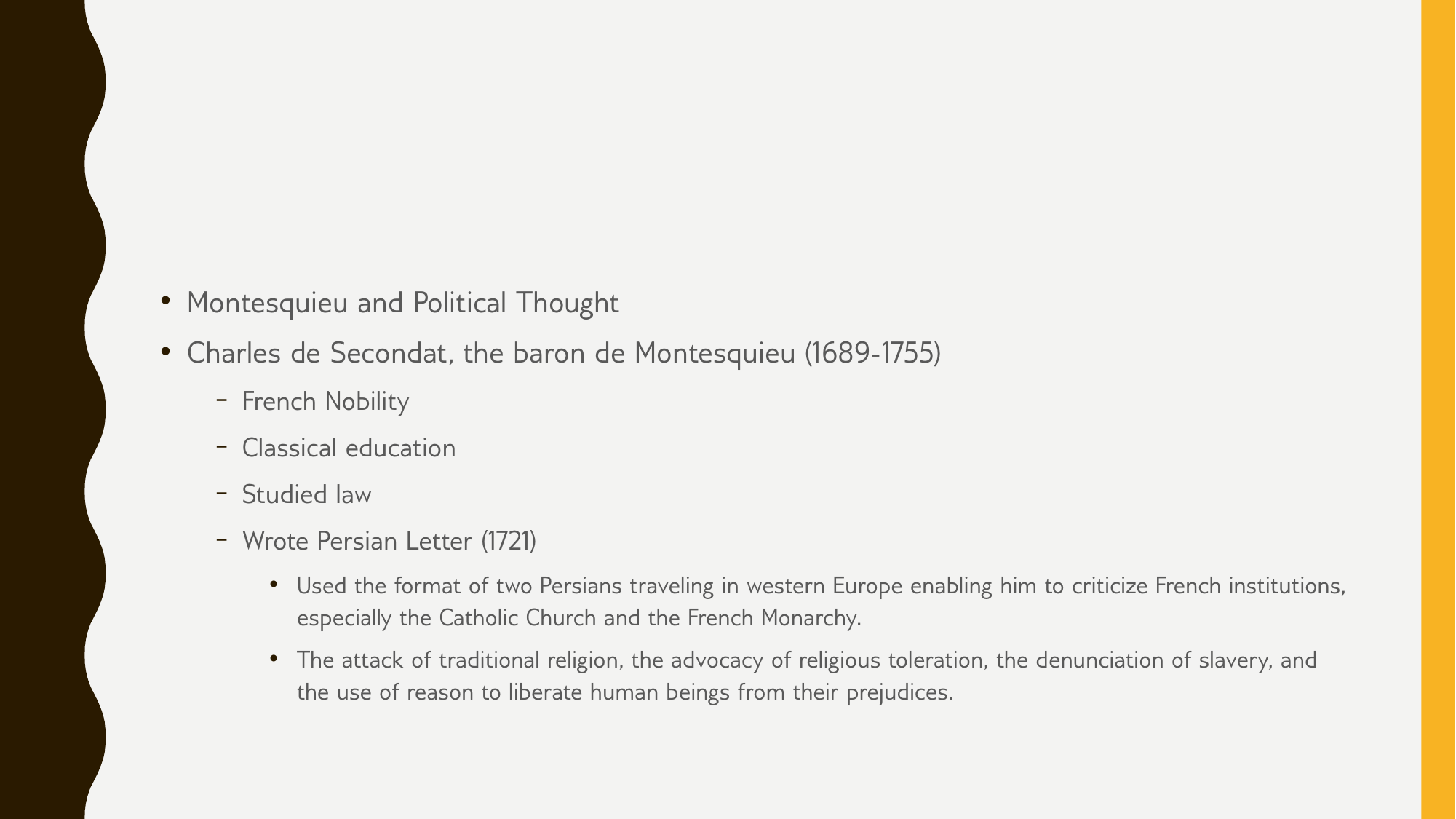

#
Montesquieu and Political Thought
Charles de Secondat, the baron de Montesquieu (1689-1755)
French Nobility
Classical education
Studied law
Wrote Persian Letter (1721)
Used the format of two Persians traveling in western Europe enabling him to criticize French institutions, especially the Catholic Church and the French Monarchy.
The attack of traditional religion, the advocacy of religious toleration, the denunciation of slavery, and the use of reason to liberate human beings from their prejudices.